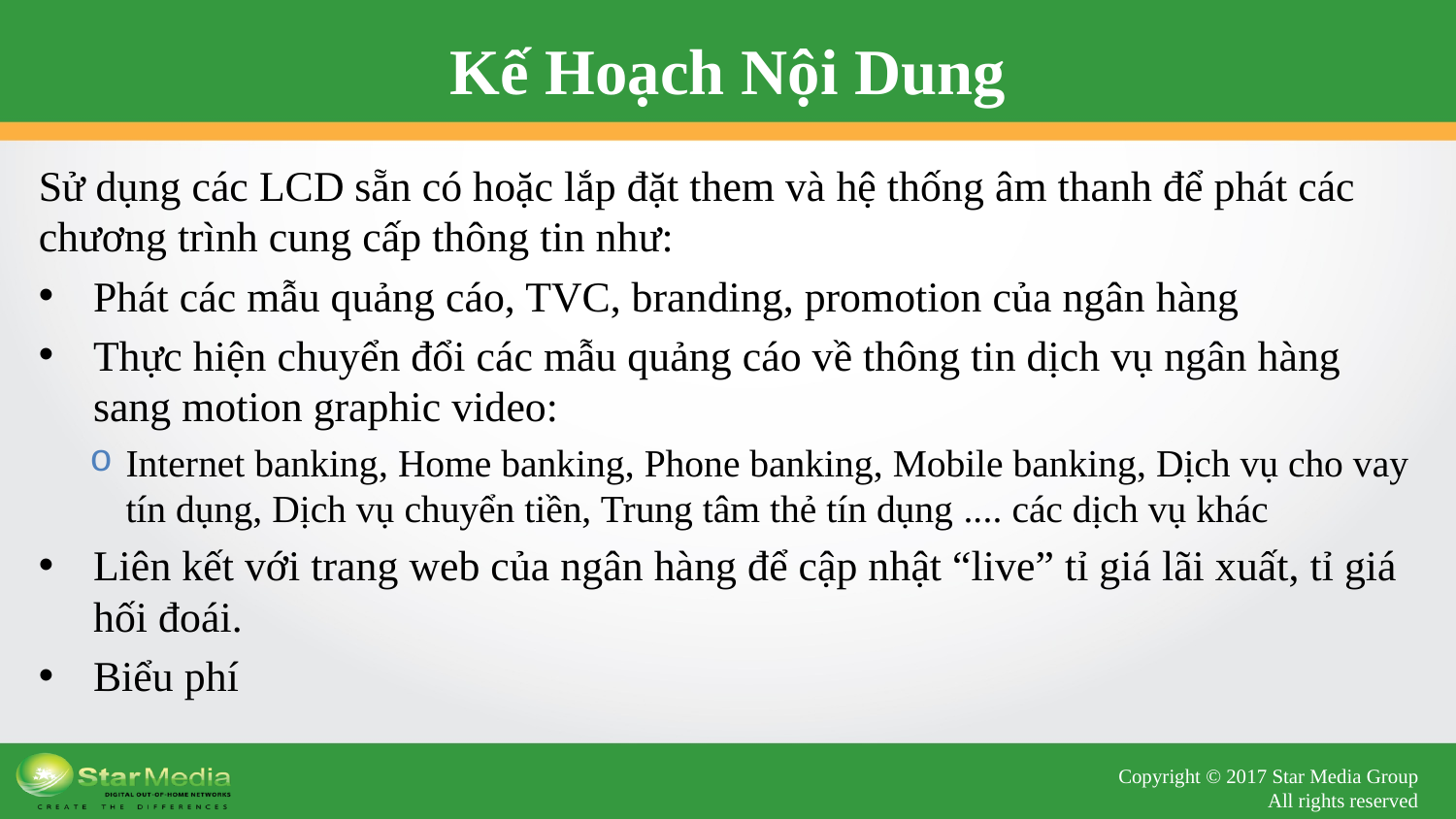

# Kế Hoạch Nội Dung
Sử dụng các LCD sẵn có hoặc lắp đặt them và hệ thống âm thanh để phát các chương trình cung cấp thông tin như:
Phát các mẫu quảng cáo, TVC, branding, promotion của ngân hàng
Thực hiện chuyển đổi các mẫu quảng cáo về thông tin dịch vụ ngân hàng sang motion graphic video:
Internet banking, Home banking, Phone banking, Mobile banking, Dịch vụ cho vay tín dụng, Dịch vụ chuyển tiền, Trung tâm thẻ tín dụng .... các dịch vụ khác
Liên kết với trang web của ngân hàng để cập nhật “live” tỉ giá lãi xuất, tỉ giá hối đoái.
Biểu phí